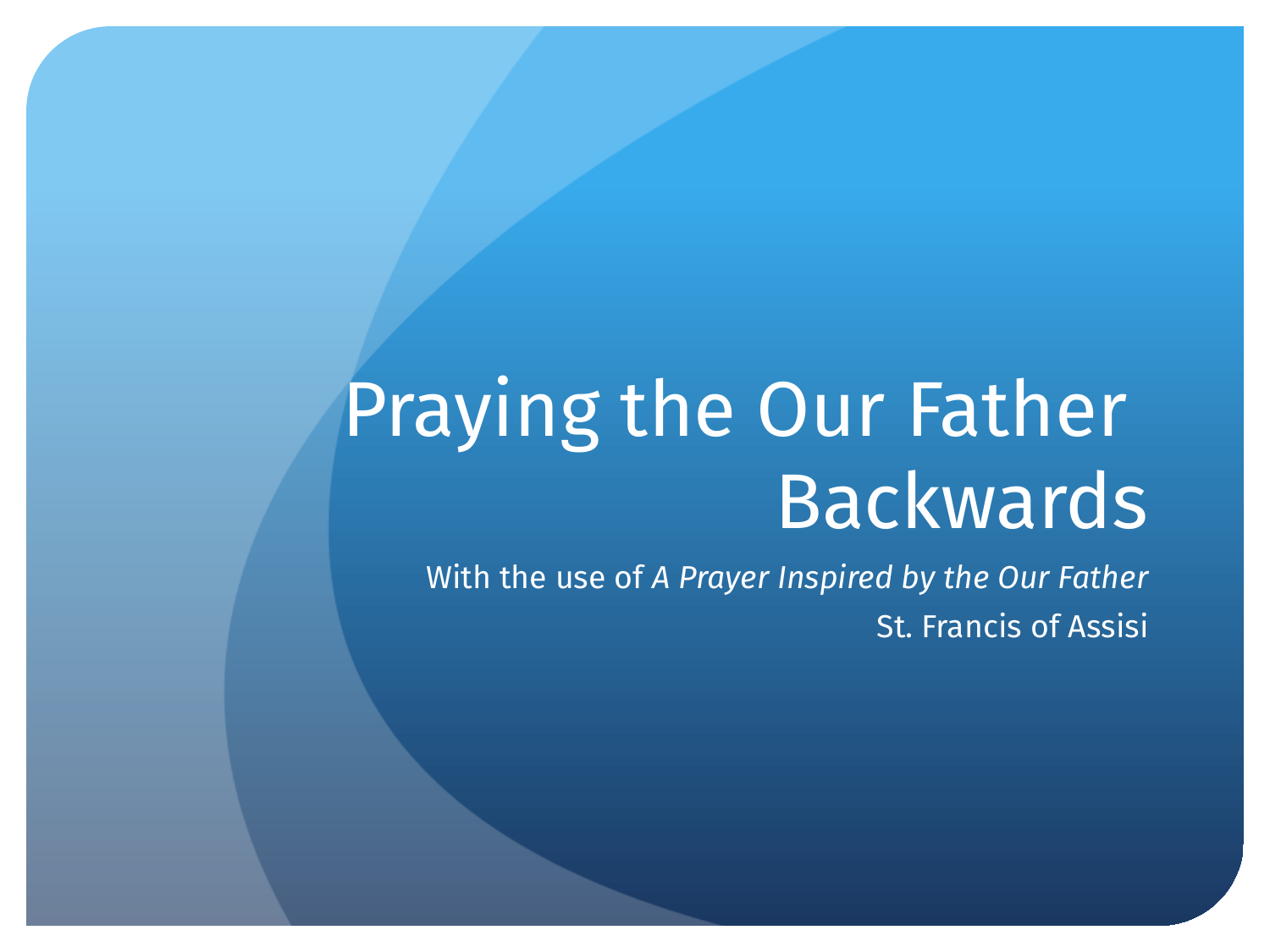

# Praying the Our Father Backwards
With the use of A Prayer Inspired by the Our Father
St. Francis of Assisi